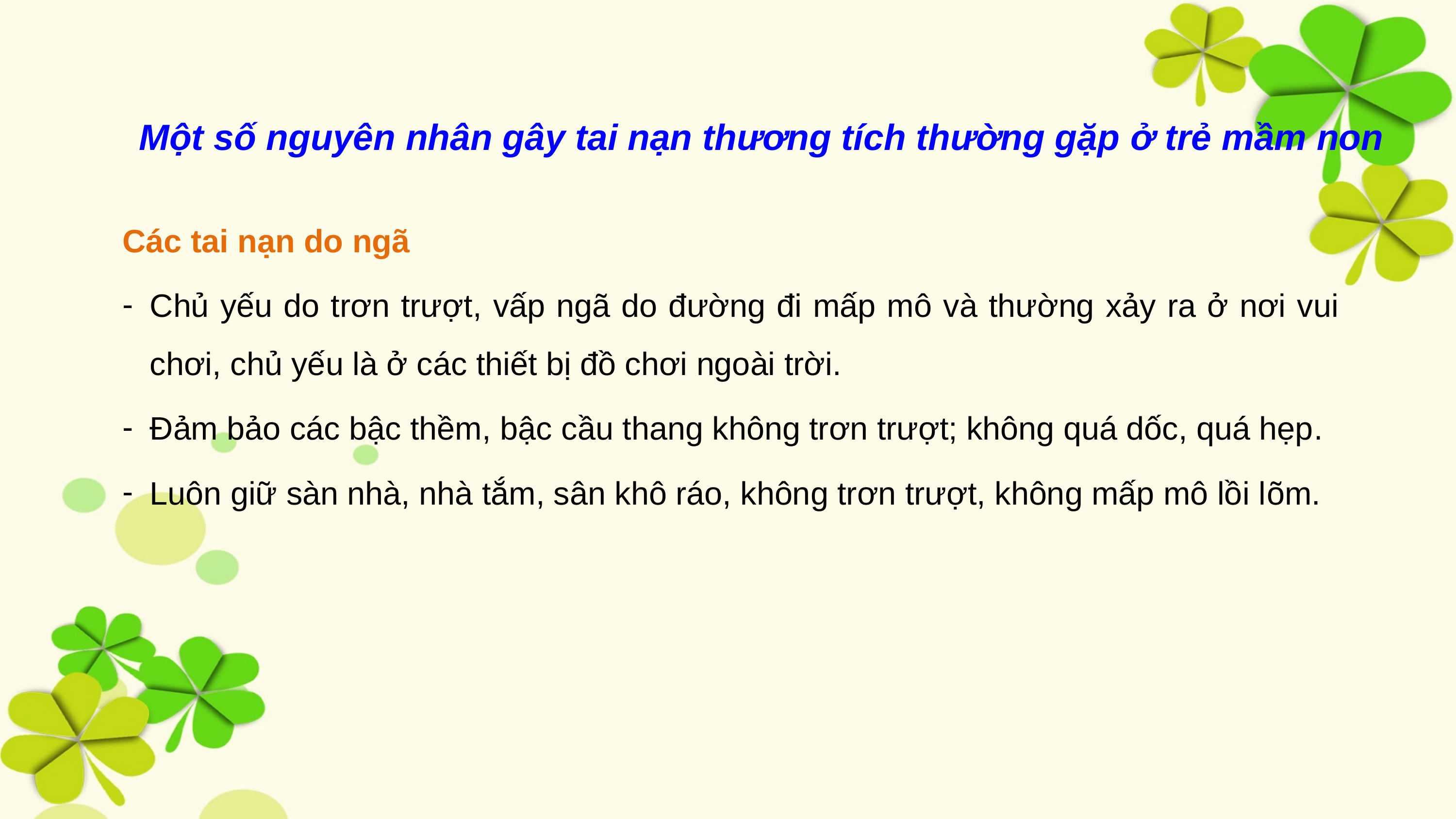

# Một số nguyên nhân gây tai nạn thương tích thường gặp ở trẻ mầm non
Các tai nạn do ngã
Chủ yếu do trơn trượt, vấp ngã do đường đi mấp mô và thường xảy ra ở nơi vui chơi, chủ yếu là ở các thiết bị đồ chơi ngoài trời.
Đảm bảo các bậc thềm, bậc cầu thang không trơn trượt; không quá dốc, quá hẹp.
Luôn giữ sàn nhà, nhà tắm, sân khô ráo, không trơn trượt, không mấp mô lồi lõm.